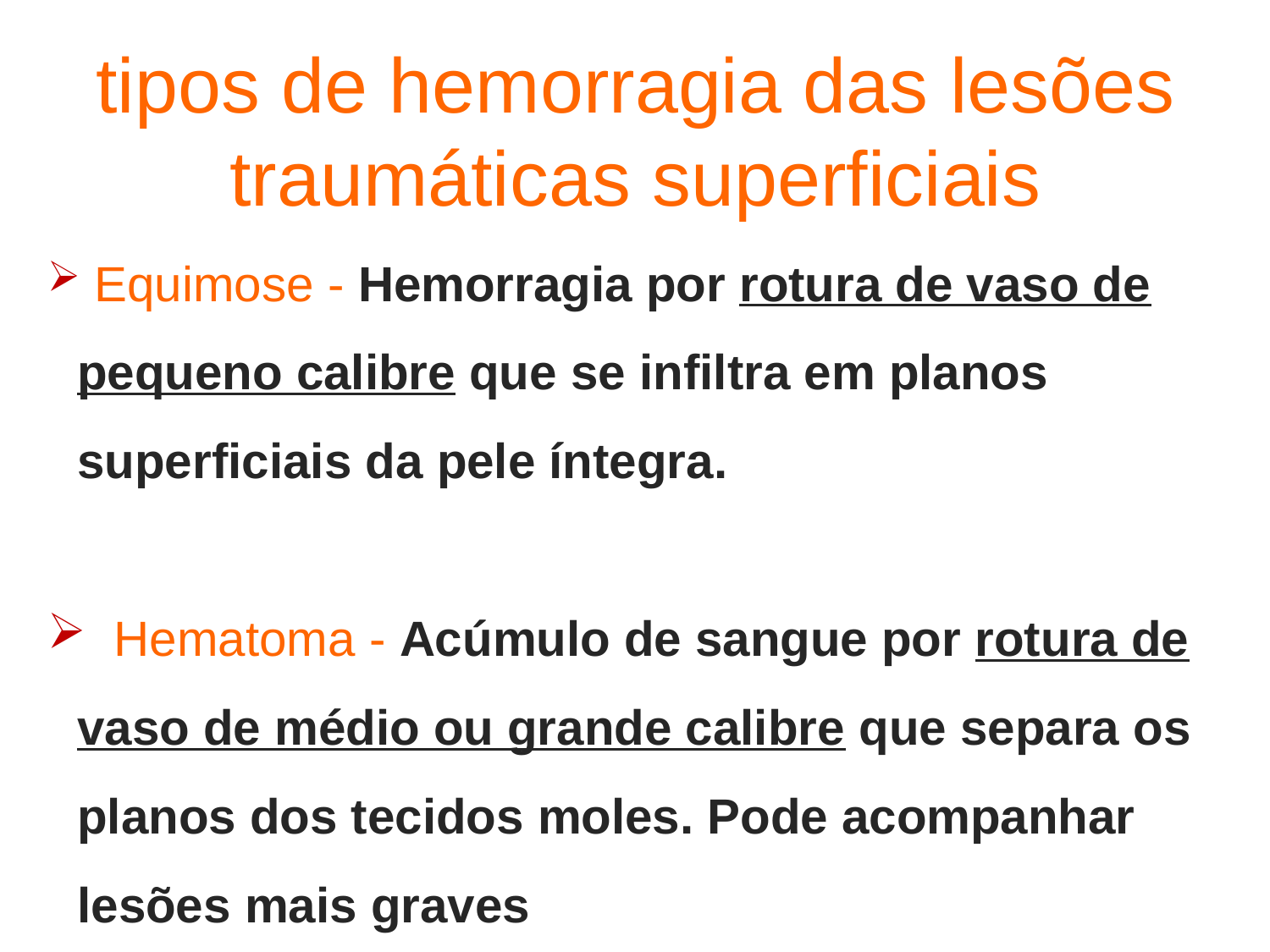

tipos de hemorragia das lesões traumáticas superficiais
 Equimose - Hemorragia por rotura de vaso de pequeno calibre que se infiltra em planos superficiais da pele íntegra.

  Hematoma - Acúmulo de sangue por rotura de vaso de médio ou grande calibre que separa os planos dos tecidos moles. Pode acompanhar lesões mais graves